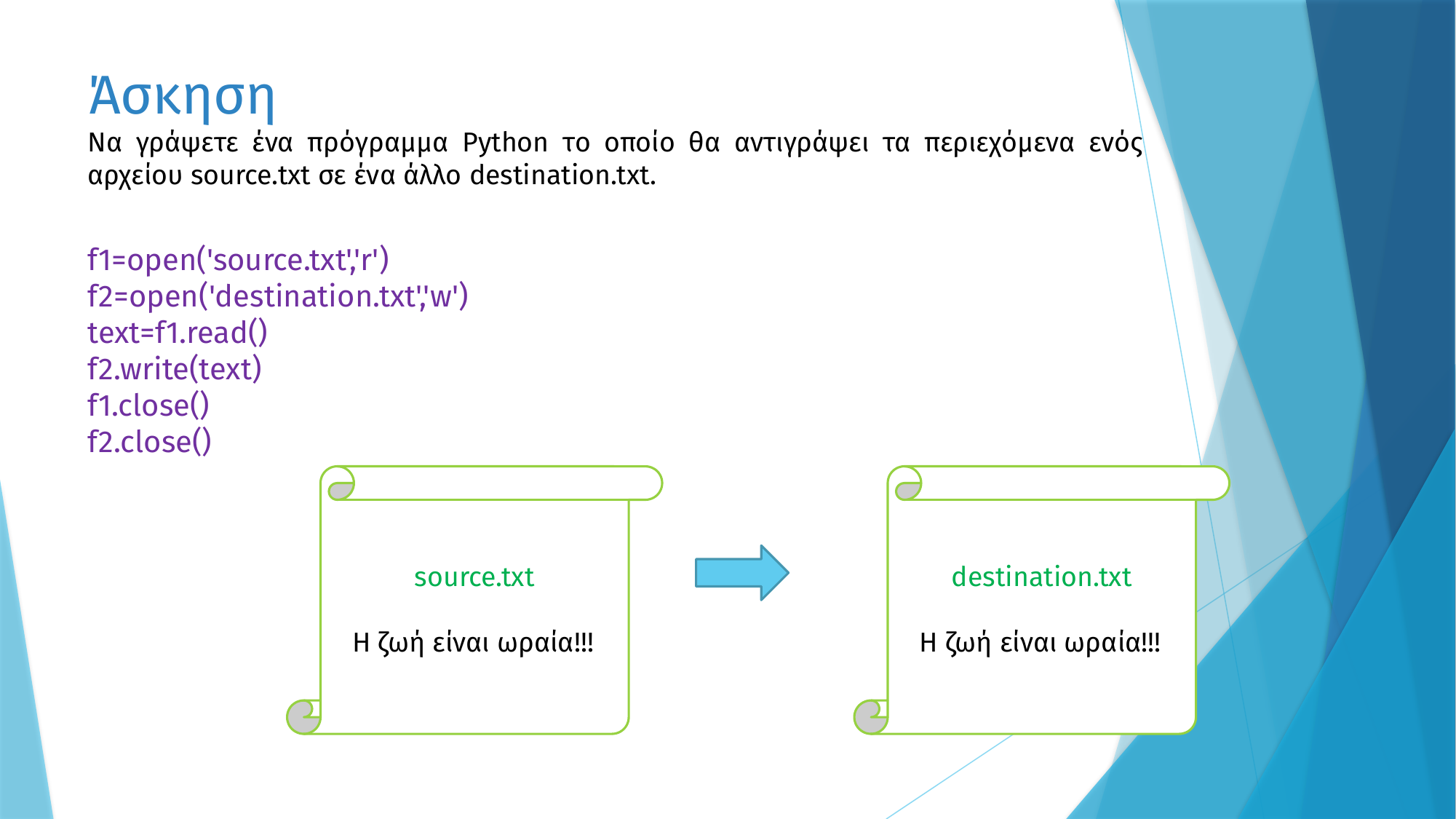

# Άσκηση
Να γράψετε ένα πρόγραμμα Python το οποίο θα αντιγράψει τα περιεχόμενα ενός αρχείου source.txt σε ένα άλλο destination.txt.
f1=open('source.txt','r')
f2=open('destination.txt','w')
text=f1.read()
f2.write(text)
f1.close()
f2.close()
destination.txt

Η ζωή είναι ωραία!!!
source.txt

Η ζωή είναι ωραία!!!